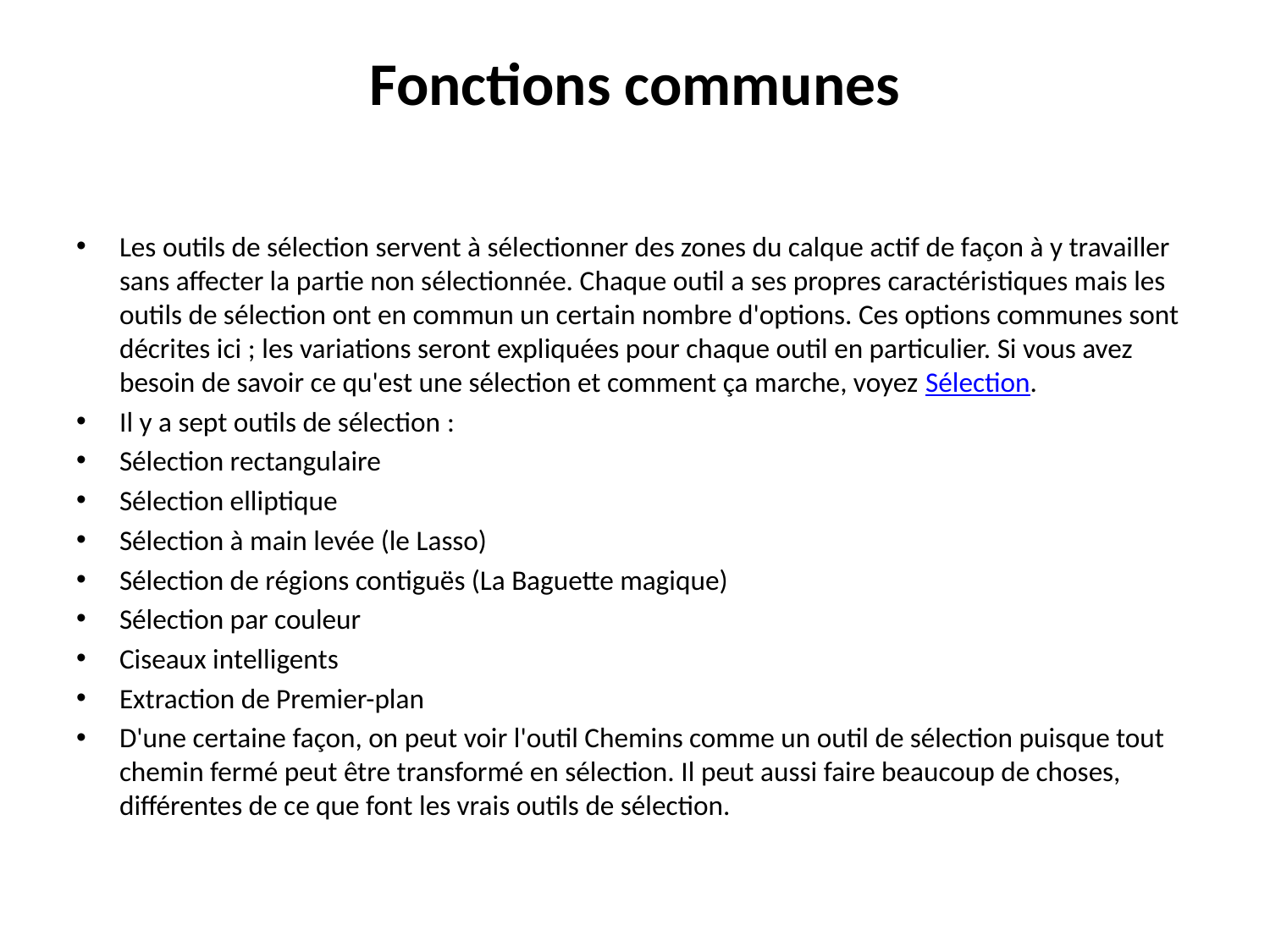

# Fonctions communes
Les outils de sélection servent à sélectionner des zones du calque actif de façon à y travailler sans affecter la partie non sélectionnée. Chaque outil a ses propres caractéristiques mais les outils de sélection ont en commun un certain nombre d'options. Ces options communes sont décrites ici ; les variations seront expliquées pour chaque outil en particulier. Si vous avez besoin de savoir ce qu'est une sélection et comment ça marche, voyez Sélection.
Il y a sept outils de sélection :
Sélection rectangulaire
Sélection elliptique
Sélection à main levée (le Lasso)
Sélection de régions contiguës (La Baguette magique)
Sélection par couleur
Ciseaux intelligents
Extraction de Premier-plan
D'une certaine façon, on peut voir l'outil Chemins comme un outil de sélection puisque tout chemin fermé peut être transformé en sélection. Il peut aussi faire beaucoup de choses, différentes de ce que font les vrais outils de sélection.